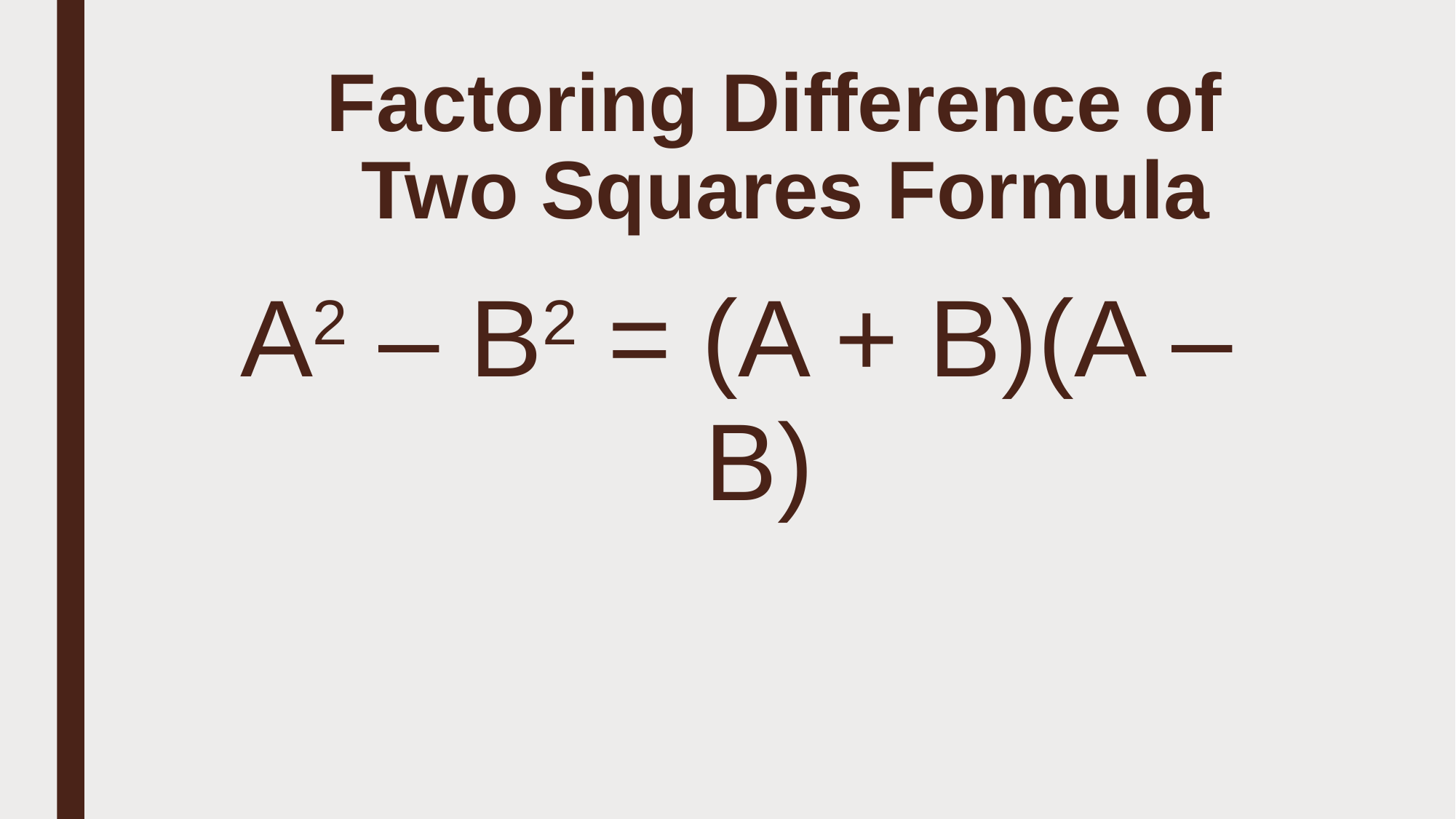

# Factoring Difference of Two Squares Formula
A2 – B2 = (A + B)(A – B)